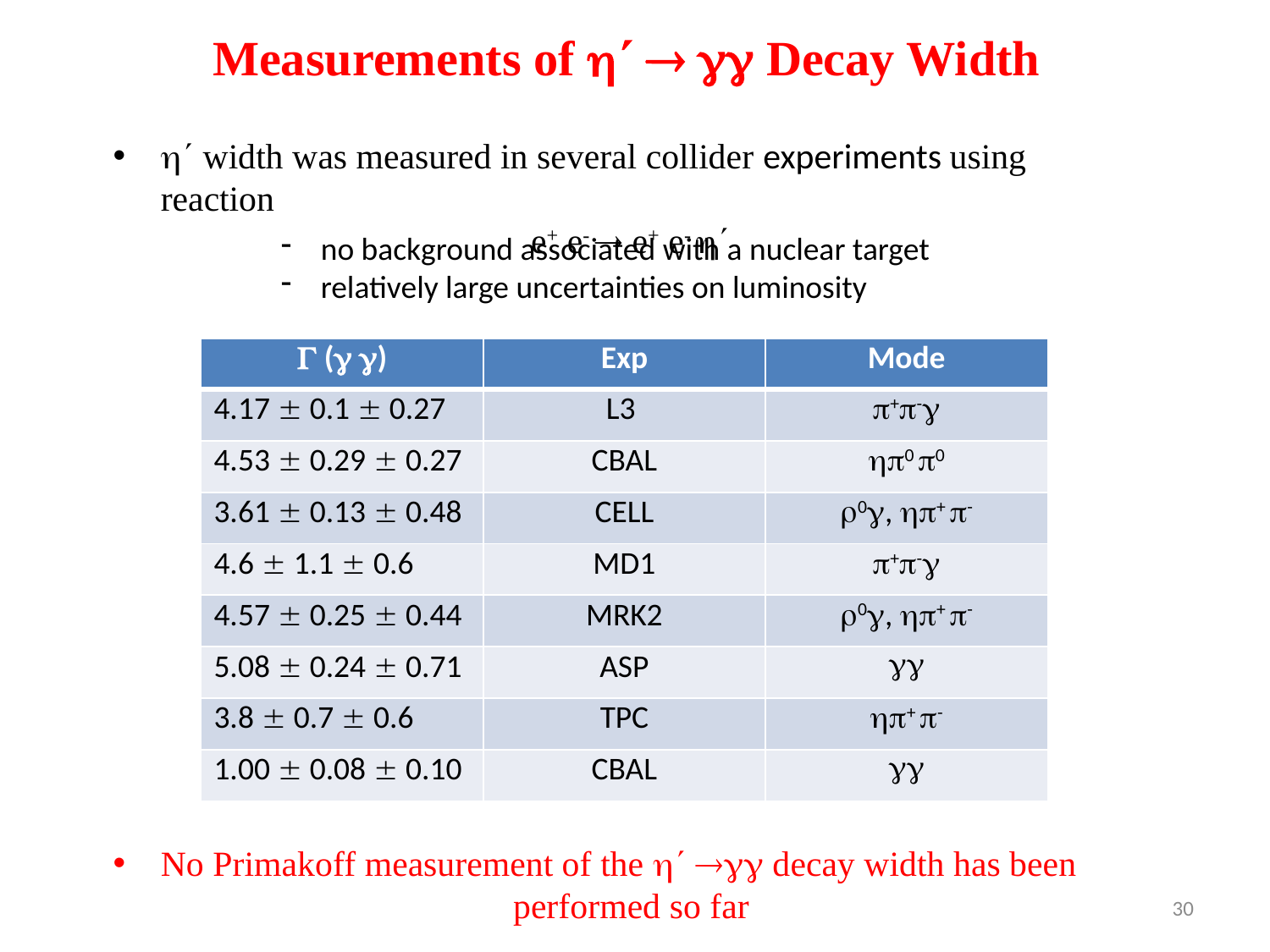

# Measurements of η′ → γγ Decay Width
η′ width was measured in several collider experiments using reaction
                                               e+ e- → e+ e- η′
no background associated with a nuclear target
relatively large uncertainties on luminosity
| Γ (γ γ) | Exp | Mode |
| --- | --- | --- |
| 4.17 ± 0.1 ± 0.27 | L3 | π+π-γ |
| 4.53 ± 0.29 ± 0.27 | CBAL | ηπ0 π0 |
| 3.61 ± 0.13 ± 0.48 | CELL | ρ0γ, ηπ+ π- |
| 4.6 ± 1.1 ± 0.6 | MD1 | π+π-γ |
| 4.57 ± 0.25 ± 0.44 | MRK2 | ρ0γ, ηπ+ π- |
| 5.08 ± 0.24 ± 0.71 | ASP | γγ |
| 3.8 ± 0.7 ± 0.6 | TPC | ηπ+ π- |
| 1.00 ± 0.08 ± 0.10 | CBAL | γγ |
No Primakoff measurement of the η′ →γγ decay width has been
                                             performed so far
30